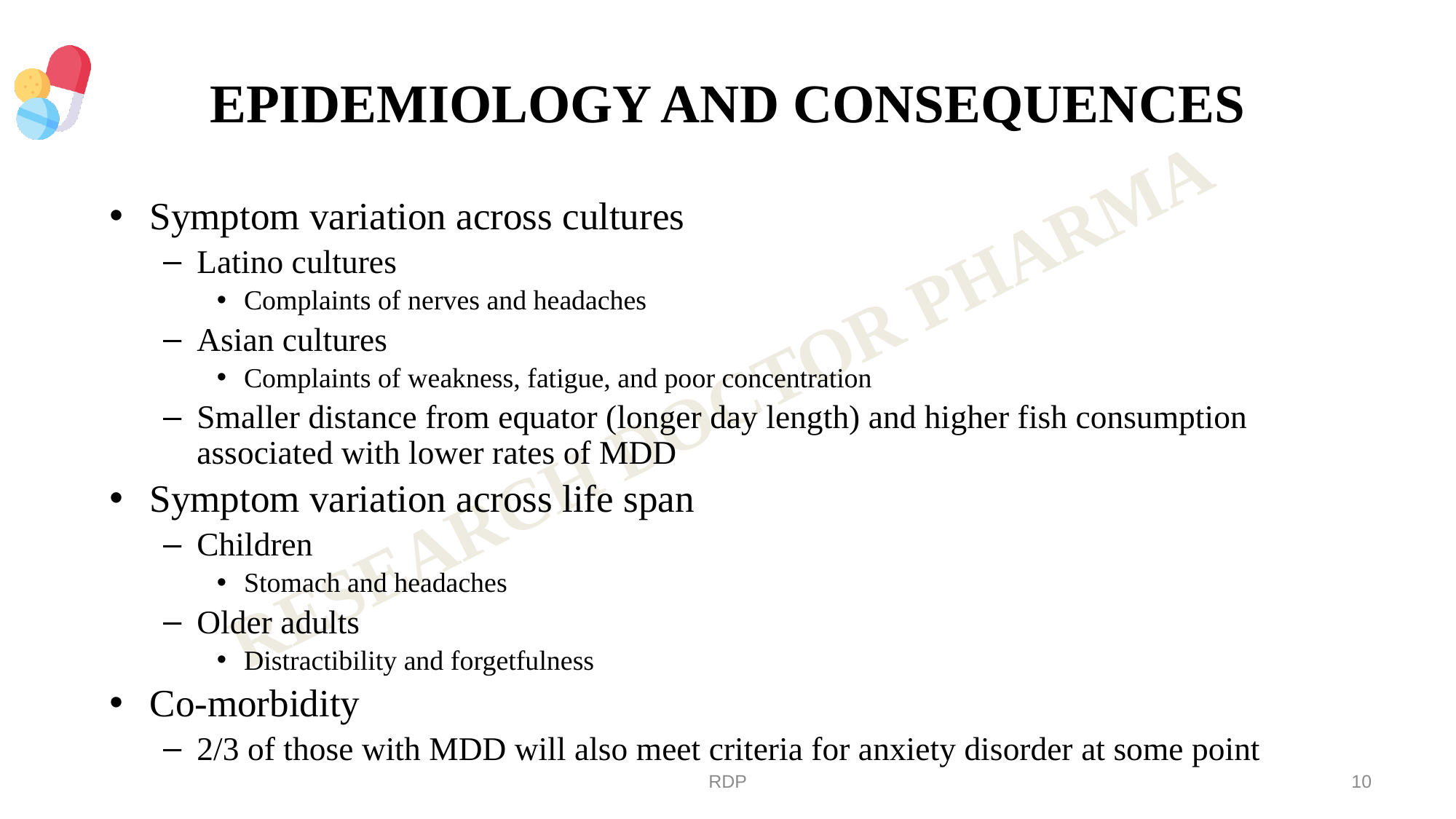

# EPIDEMIOLOGY AND CONSEQUENCES
Symptom variation across cultures
Latino cultures
Complaints of nerves and headaches
Asian cultures
Complaints of weakness, fatigue, and poor concentration
Smaller distance from equator (longer day length) and higher fish consumption associated with lower rates of MDD
Symptom variation across life span
Children
Stomach and headaches
Older adults
Distractibility and forgetfulness
Co-morbidity
2/3 of those with MDD will also meet criteria for anxiety disorder at some point
RDP
10